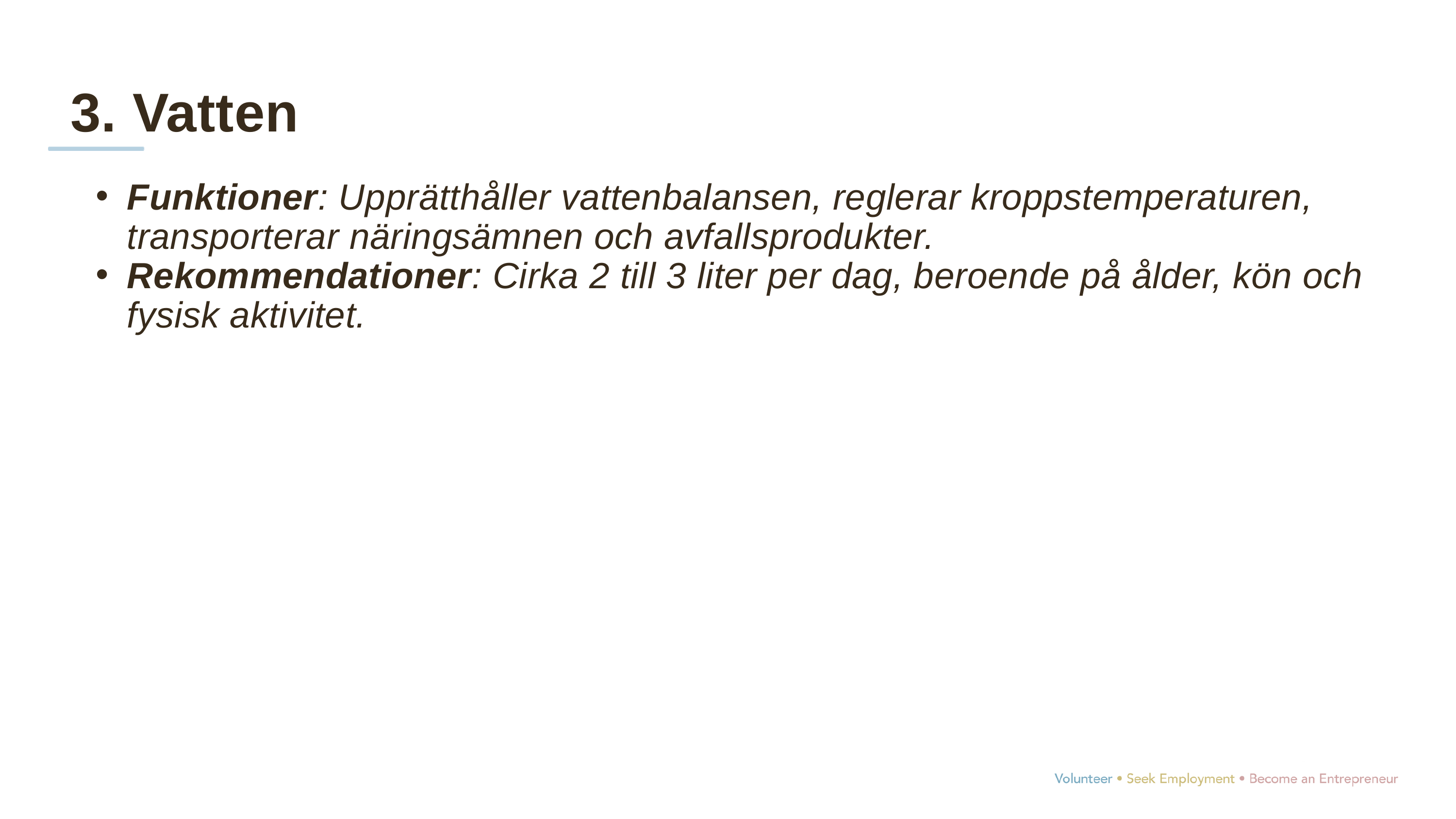

3. Vatten

Funktioner: Upprätthåller vattenbalansen, reglerar kroppstemperaturen, transporterar näringsämnen och avfallsprodukter.
Rekommendationer: Cirka 2 till 3 liter per dag, beroende på ålder, kön och fysisk aktivitet.